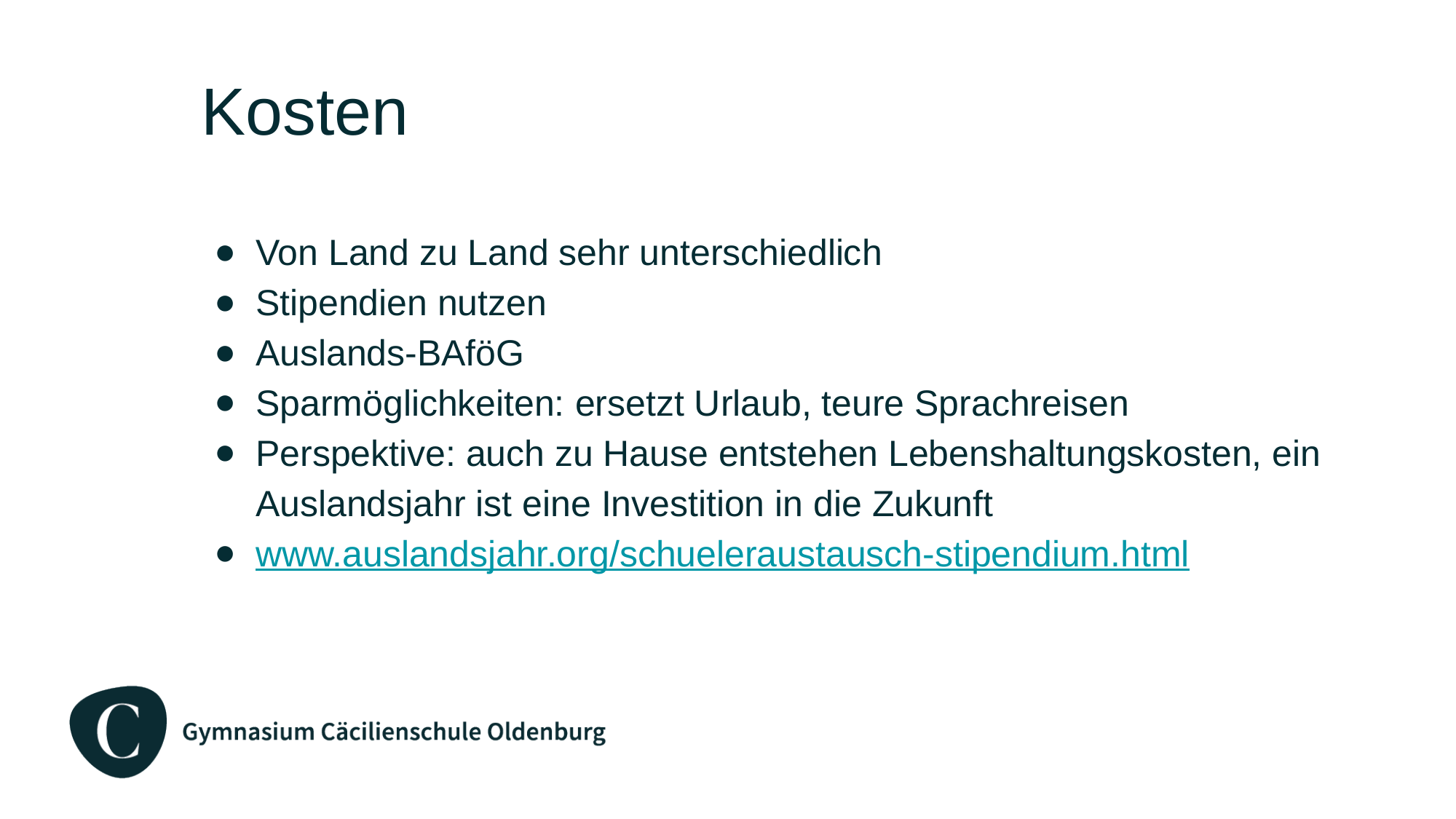

# Kosten
Von Land zu Land sehr unterschiedlich
Stipendien nutzen
Auslands-BAföG
Sparmöglichkeiten: ersetzt Urlaub, teure Sprachreisen
Perspektive: auch zu Hause entstehen Lebenshaltungskosten, ein Auslandsjahr ist eine Investition in die Zukunft
www.auslandsjahr.org/schueleraustausch-stipendium.html